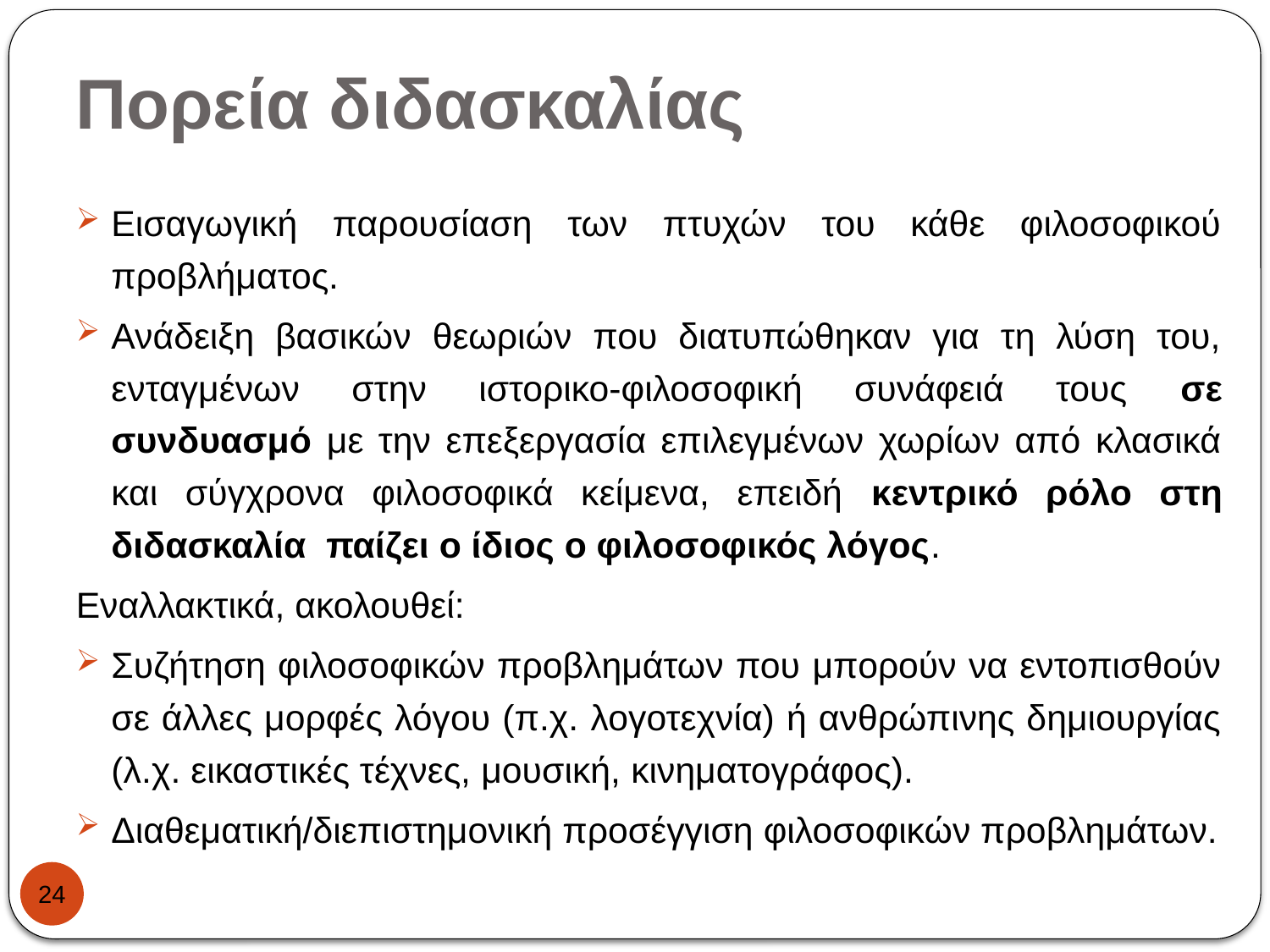

# Πορεία διδασκαλίας
Εισαγωγική παρουσίαση των πτυχών του κάθε φιλοσοφικού προβλήματος.
Ανάδειξη βασικών θεωριών που διατυπώθηκαν για τη λύση του, ενταγμένων στην ιστορικο-φιλοσοφική συνάφειά τους σε συνδυασμό με την επεξεργασία επιλεγμένων χωρίων από κλασικά και σύγχρονα φιλοσοφικά κείμενα, επειδή κεντρικό ρόλο στη διδασκαλία  παίζει ο ίδιος ο φιλοσοφικός λόγος.
Εναλλακτικά, ακολουθεί:
Συζήτηση φιλοσοφικών προβλημάτων που μπορούν να εντοπισθούν σε άλλες μορφές λόγου (π.χ. λογοτεχνία) ή ανθρώπινης δημιουργίας (λ.χ. εικαστικές τέχνες, μουσική, κινηματογράφος).
Διαθεματική/διεπιστημονική προσέγγιση φιλοσοφικών προβλημάτων.
24